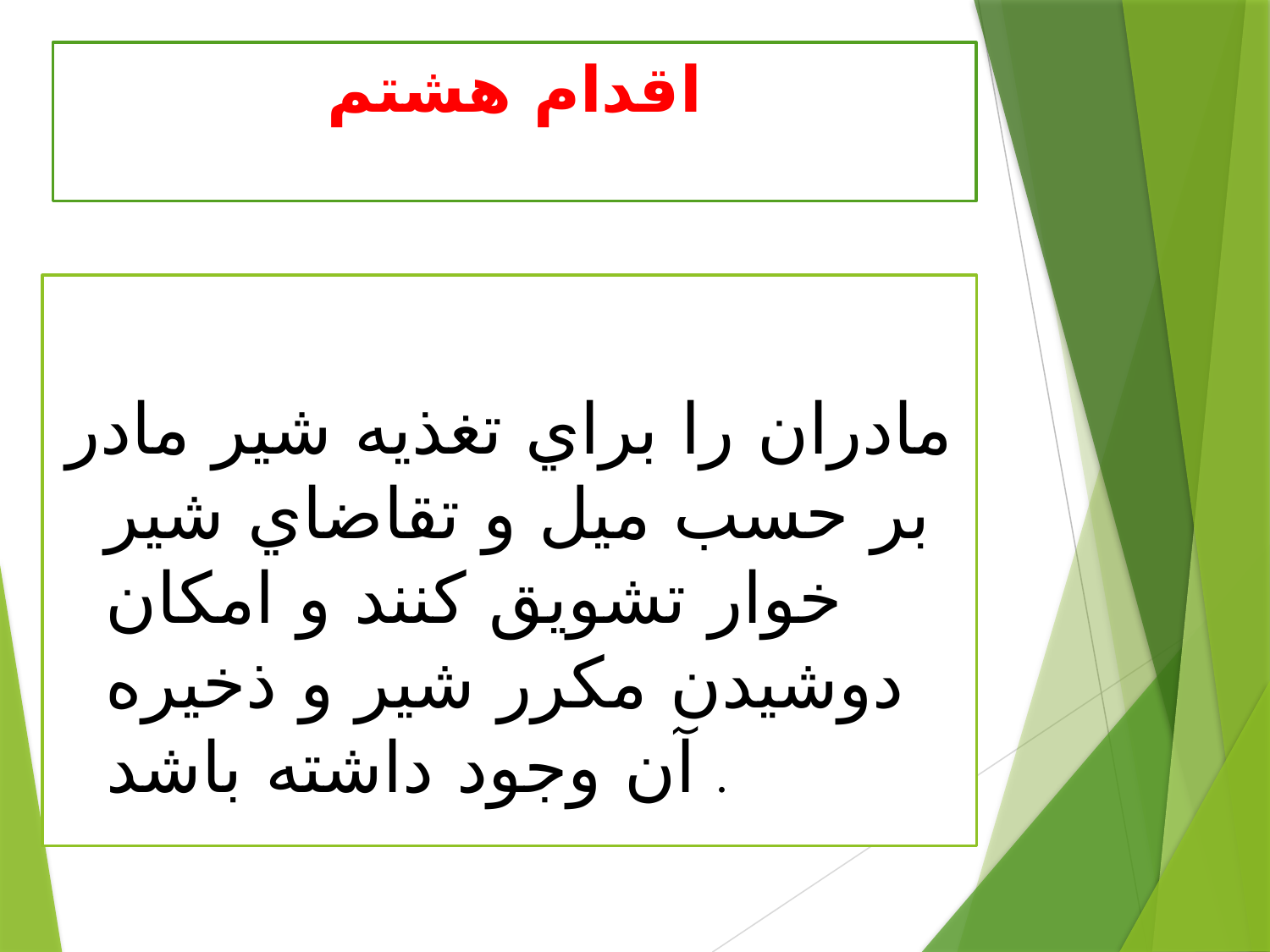

# اقدام هشتم

مادران را براي تغذيه شير مادر بر حسب ميل و تقاضاي شير خوار تشويق کنند و امکان دوشيدن مکرر شير و ذخيره آن وجود داشته باشد .